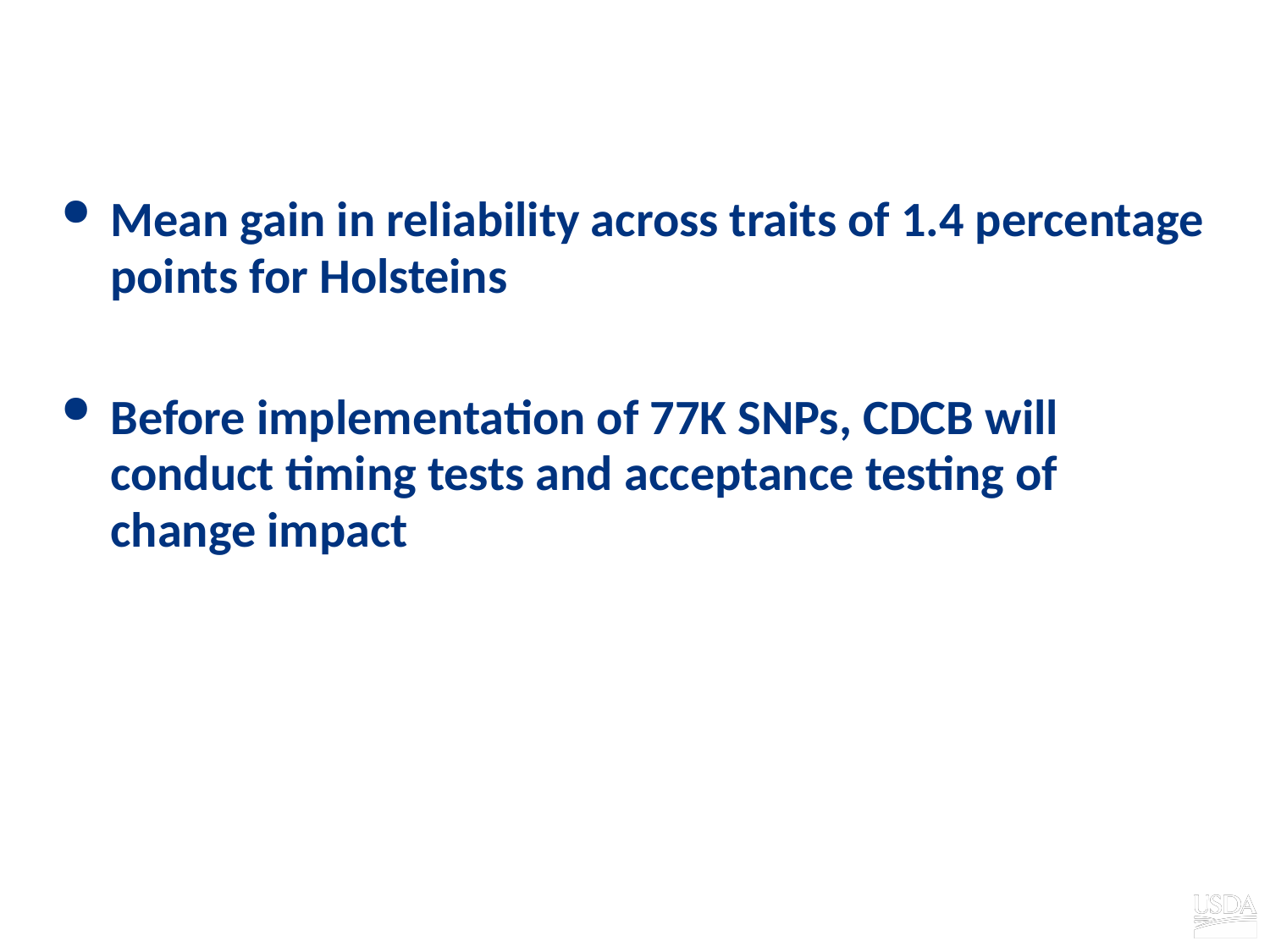

# Conclusions
Mean gain in reliability across traits of 1.4 percentage points for Holsteins
Before implementation of 77K SNPs, CDCB will conduct timing tests and acceptance testing of change impact